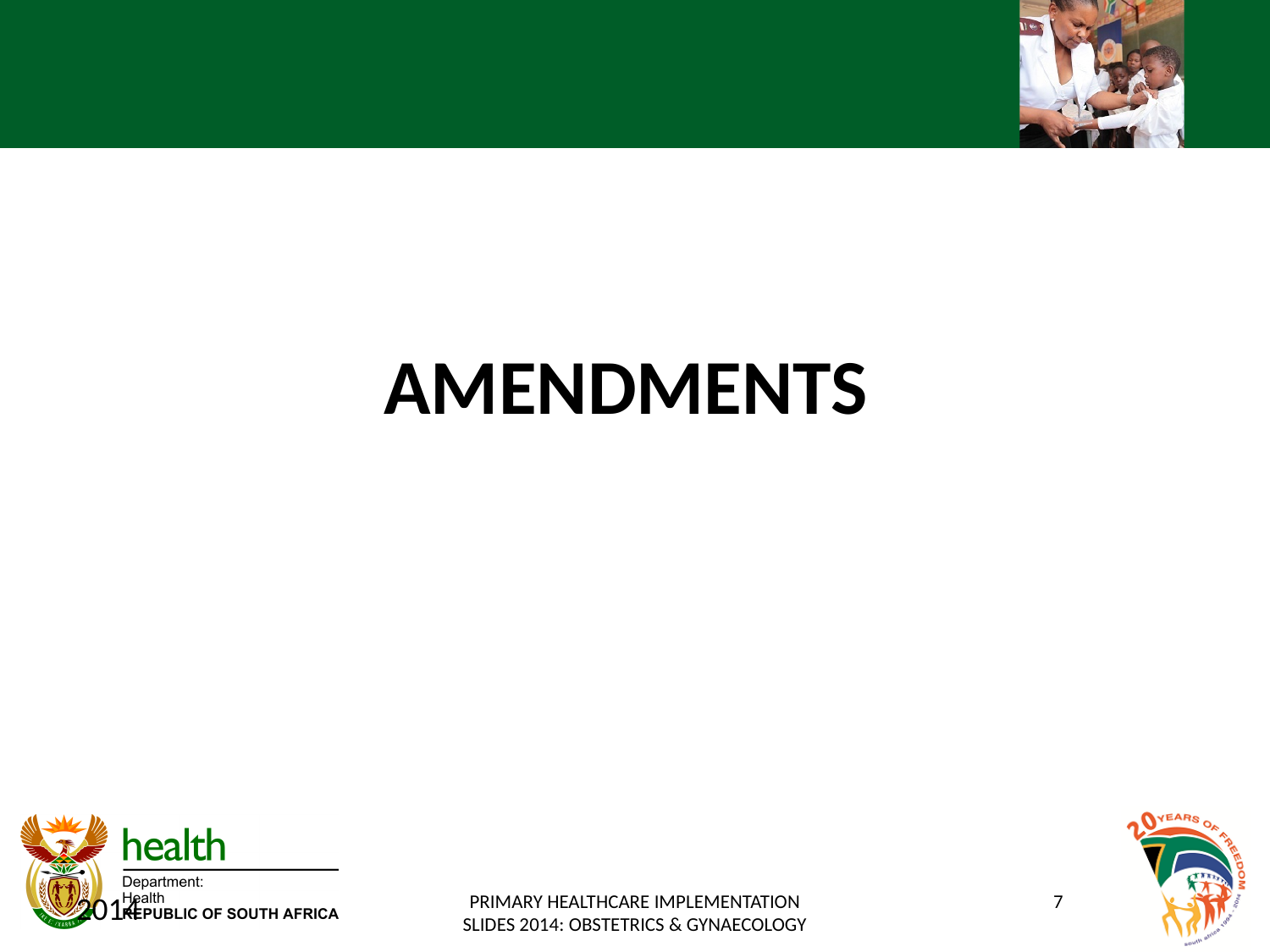

#

AMENDMENTS
2014
PRIMARY HEALTHCARE IMPLEMENTATION SLIDES 2014: OBSTETRICS & GYNAECOLOGY
7